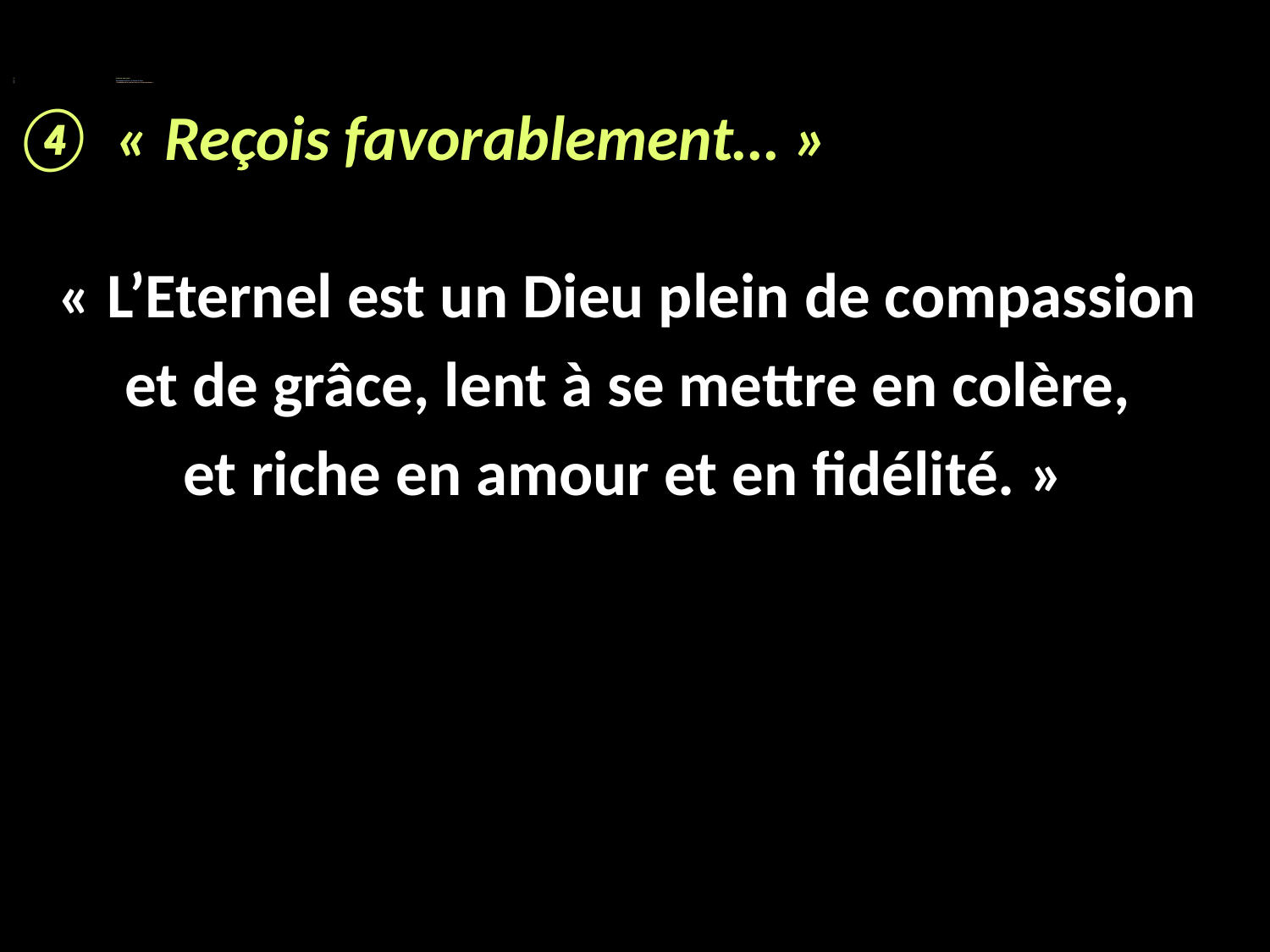

La nature nous parle
Un langage explicite : la Parole de Dieu
« Pardonne-moi les péchés dont je n’ai pas conscience. »
« Reçois favorablement… »

« L’Eternel est un Dieu plein de compassion
et de grâce, lent à se mettre en colère,
et riche en amour et en fidélité. »